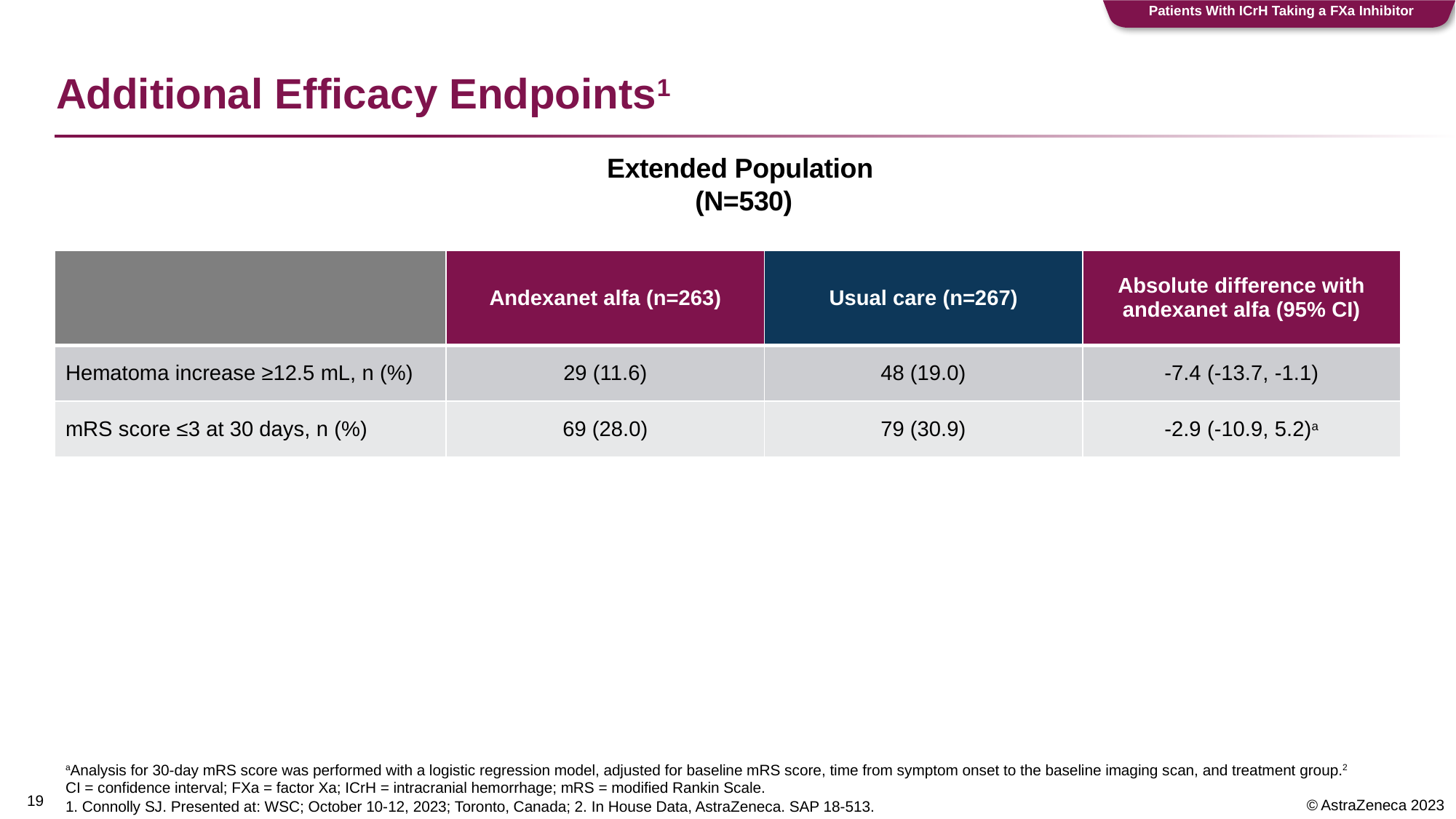

Patients With ICrH Taking a FXa Inhibitor

Additional Efficacy Endpoints1
Extended Population
(N=530)
|  | Andexanet alfa (n=263) | Usual care (n=267) | Absolute difference with andexanet alfa (95% CI) |
| --- | --- | --- | --- |
| Hematoma increase ≥12.5 mL, n (%) | 29 (11.6) | 48 (19.0) | -7.4 (-13.7, -1.1) |
| mRS score ≤3 at 30 days, n (%) | 69 (28.0) | 79 (30.9) | -2.9 (-10.9, 5.2)a |
aAnalysis for 30-day mRS score was performed with a logistic regression model, adjusted for baseline mRS score, time from symptom onset to the baseline imaging scan, and treatment group.2
CI = confidence interval; FXa = factor Xa; ICrH = intracranial hemorrhage; mRS = modified Rankin Scale.
1. Connolly SJ. Presented at: WSC; October 10-12, 2023; Toronto, Canada; 2. In House Data, AstraZeneca. SAP 18-513.
19